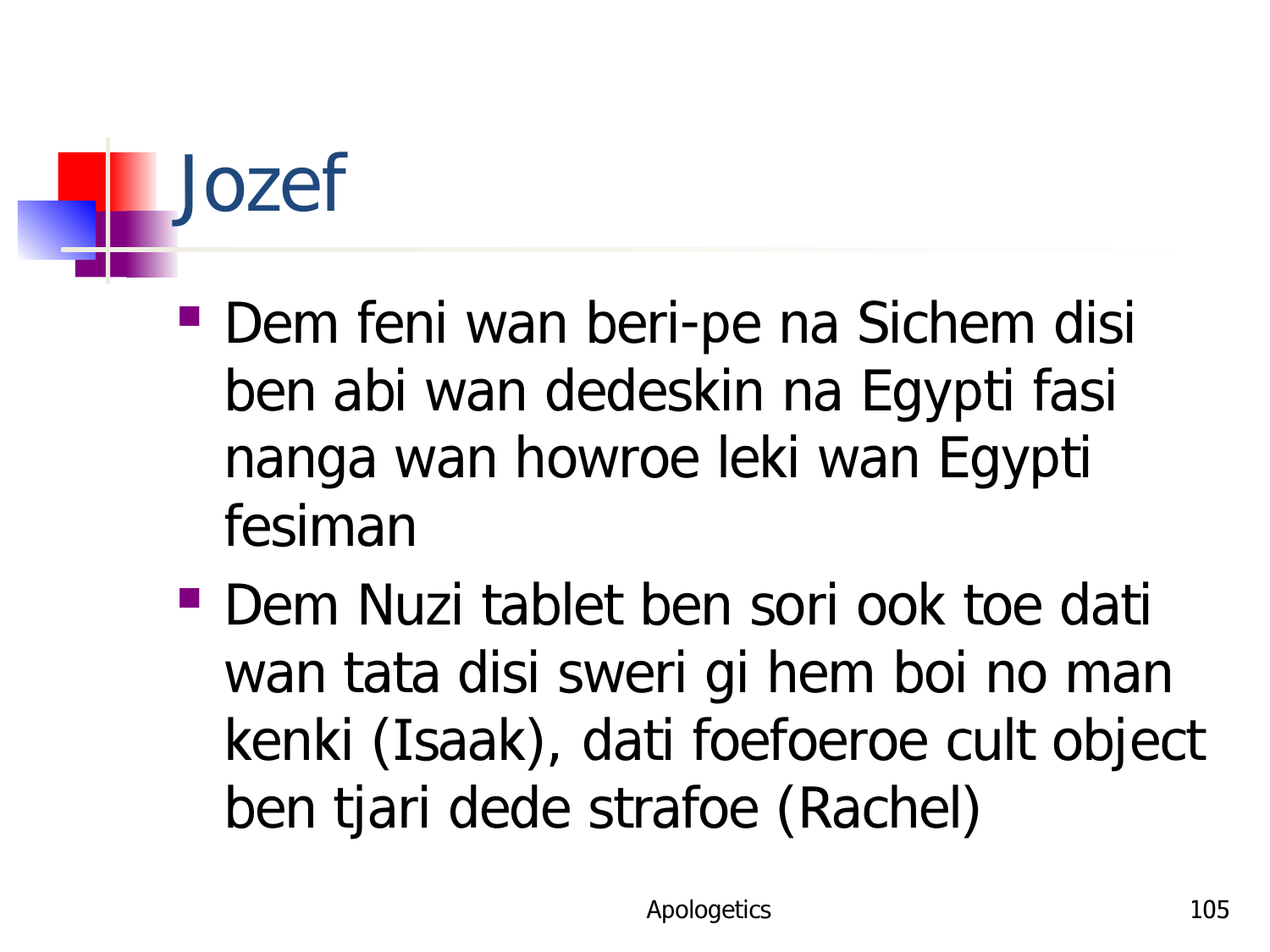

# Jozef
Dem feni wan beri-pe na Sichem disi ben abi wan dedeskin na Egypti fasi nanga wan howroe leki wan Egypti fesiman
Dem Nuzi tablet ben sori ook toe dati wan tata disi sweri gi hem boi no man kenki (Isaak), dati foefoeroe cult object ben tjari dede strafoe (Rachel)
Apologetics
105